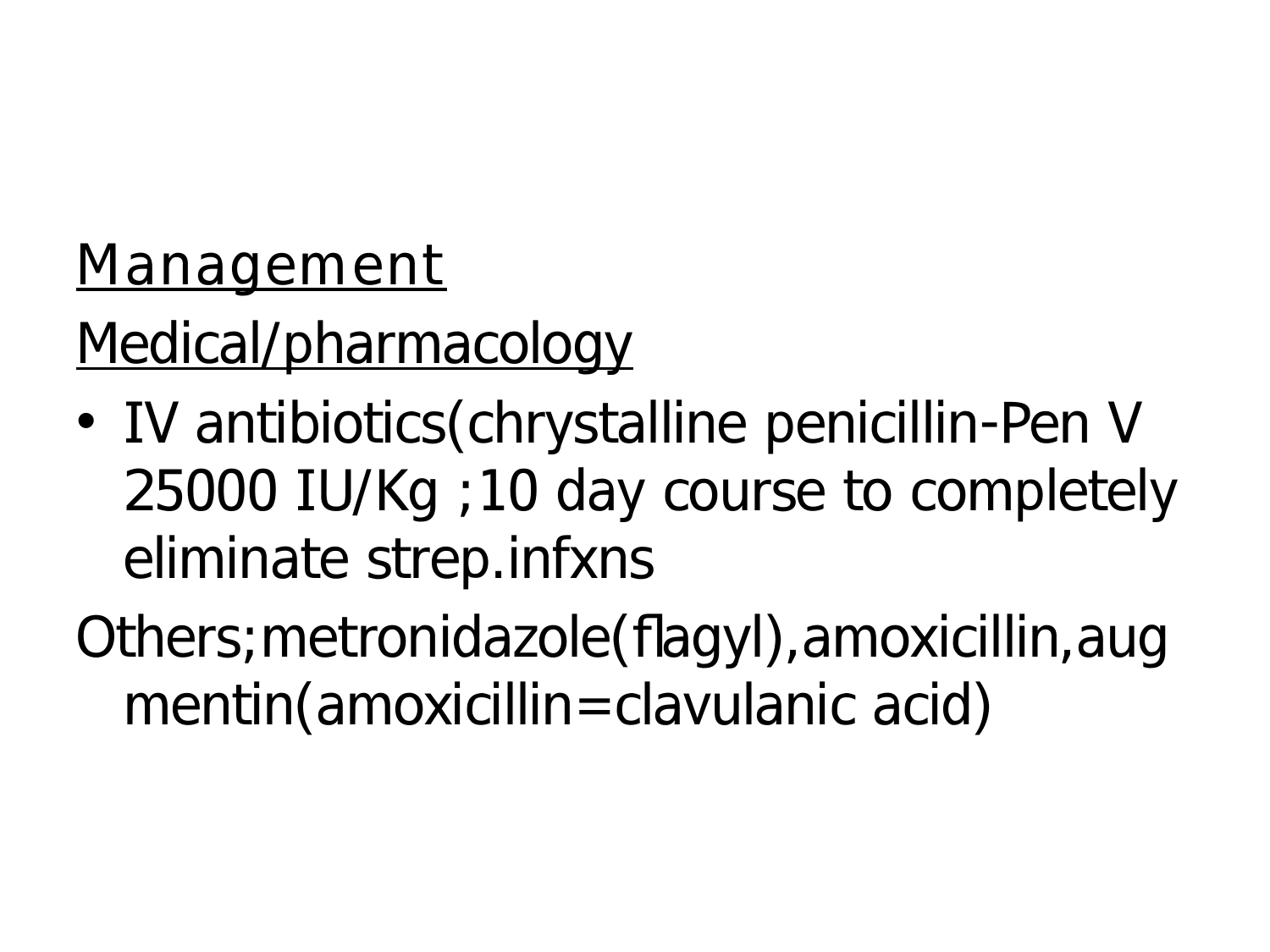

#
Management
Medical/pharmacology
IV antibiotics(chrystalline penicillin-Pen V 25000 IU/Kg ;10 day course to completely eliminate strep.infxns
Others;metronidazole(flagyl),amoxicillin,augmentin(amoxicillin=clavulanic acid)